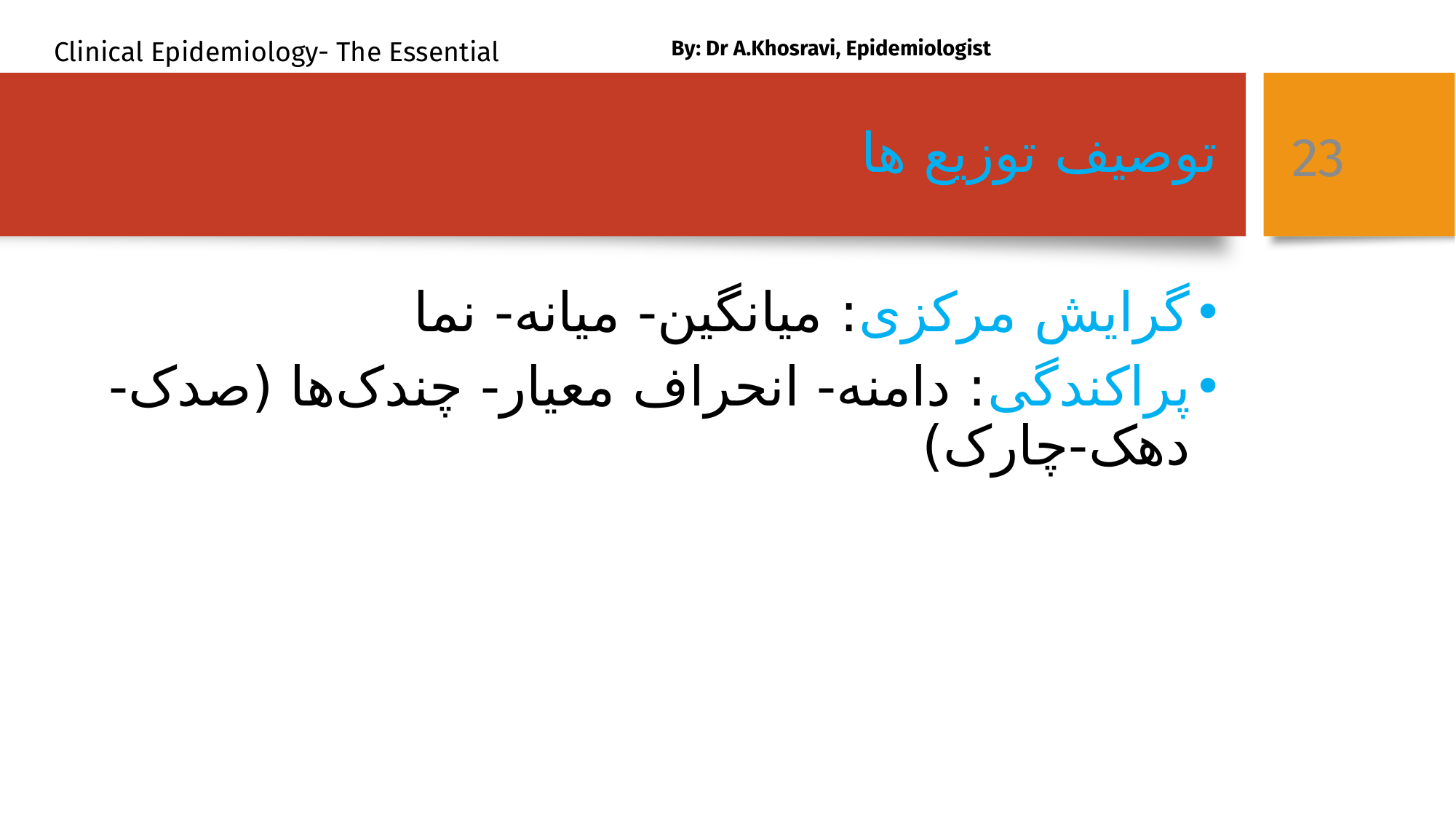

By: Dr A.Khosravi, Epidemiologist
# توصیف توزیع ها
23
گرایش مرکزی: میانگین- میانه- نما
پراکندگی: دامنه- انحراف معیار- چندک‌ها (صدک- دهک-چارک)